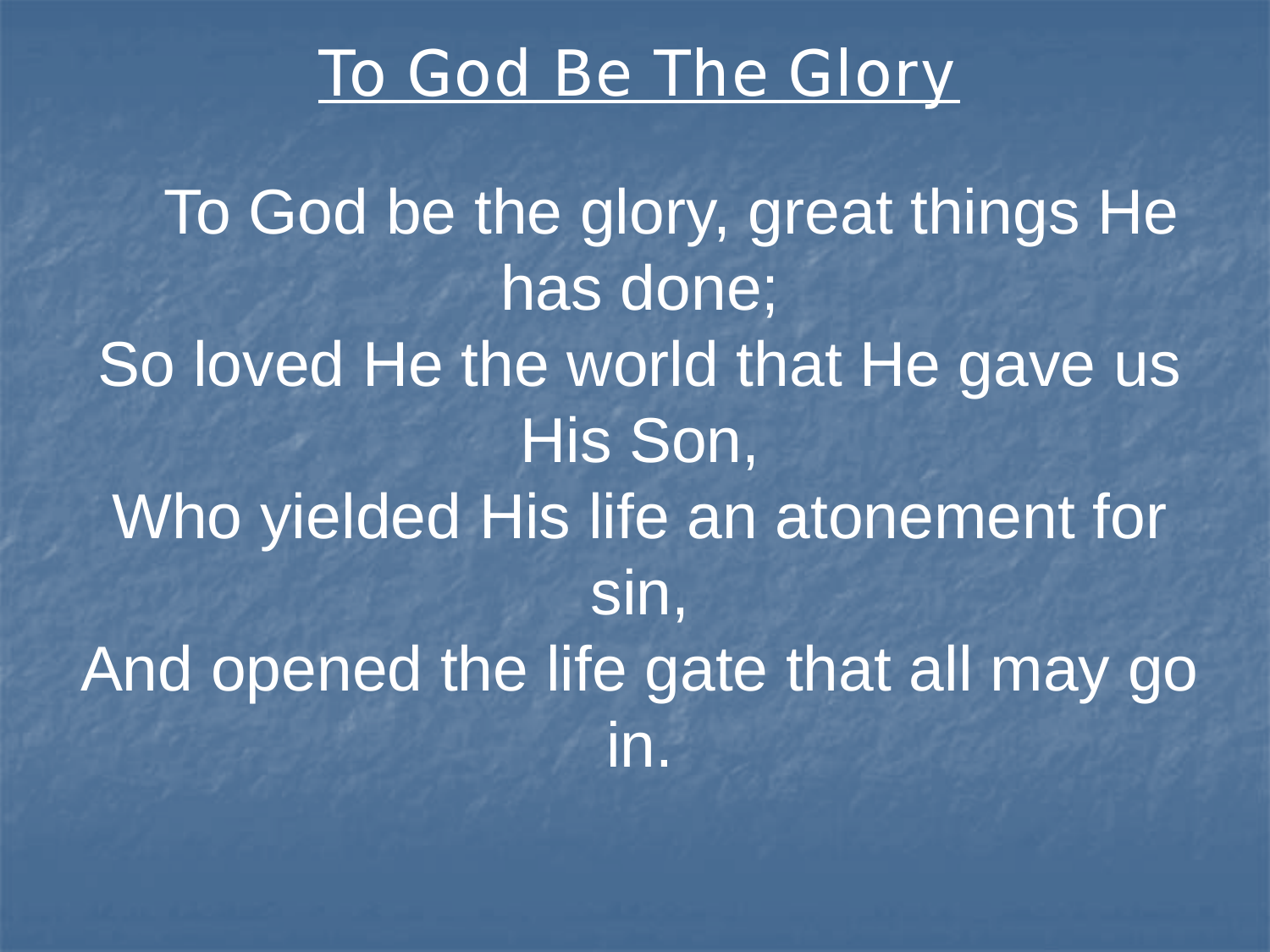

To God Be The Glory
To God be the glory, great things He has done;
So loved He the world that He gave us His Son,
Who yielded His life an atonement for sin,
And opened the life gate that all may go in.